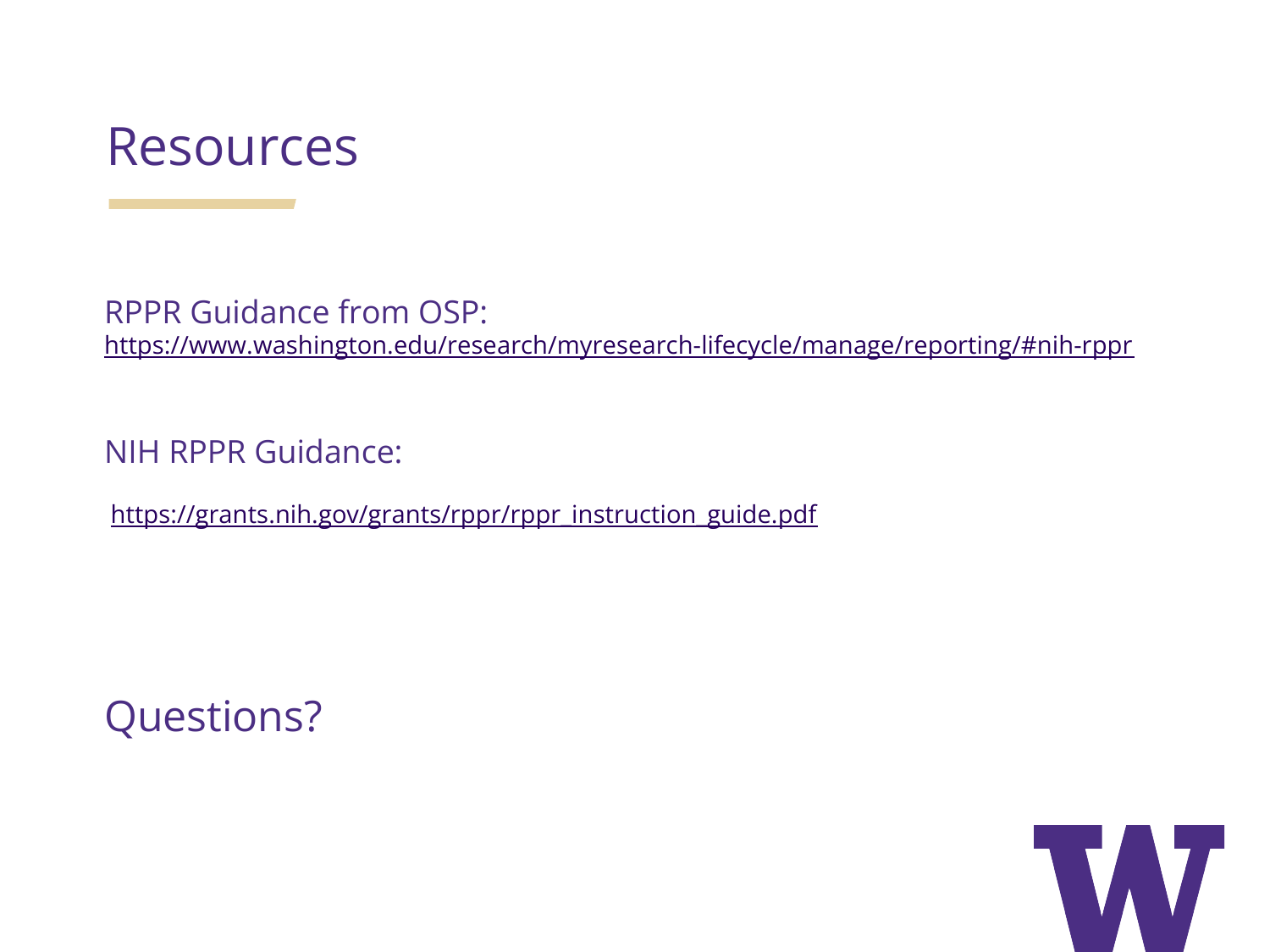

Resources

RPPR Guidance from OSP:
https://www.washington.edu/research/myresearch-lifecycle/manage/reporting/#nih-rppr

NIH RPPR Guidance:

 https://grants.nih.gov/grants/rppr/rppr_instruction_guide.pdf

Questions?